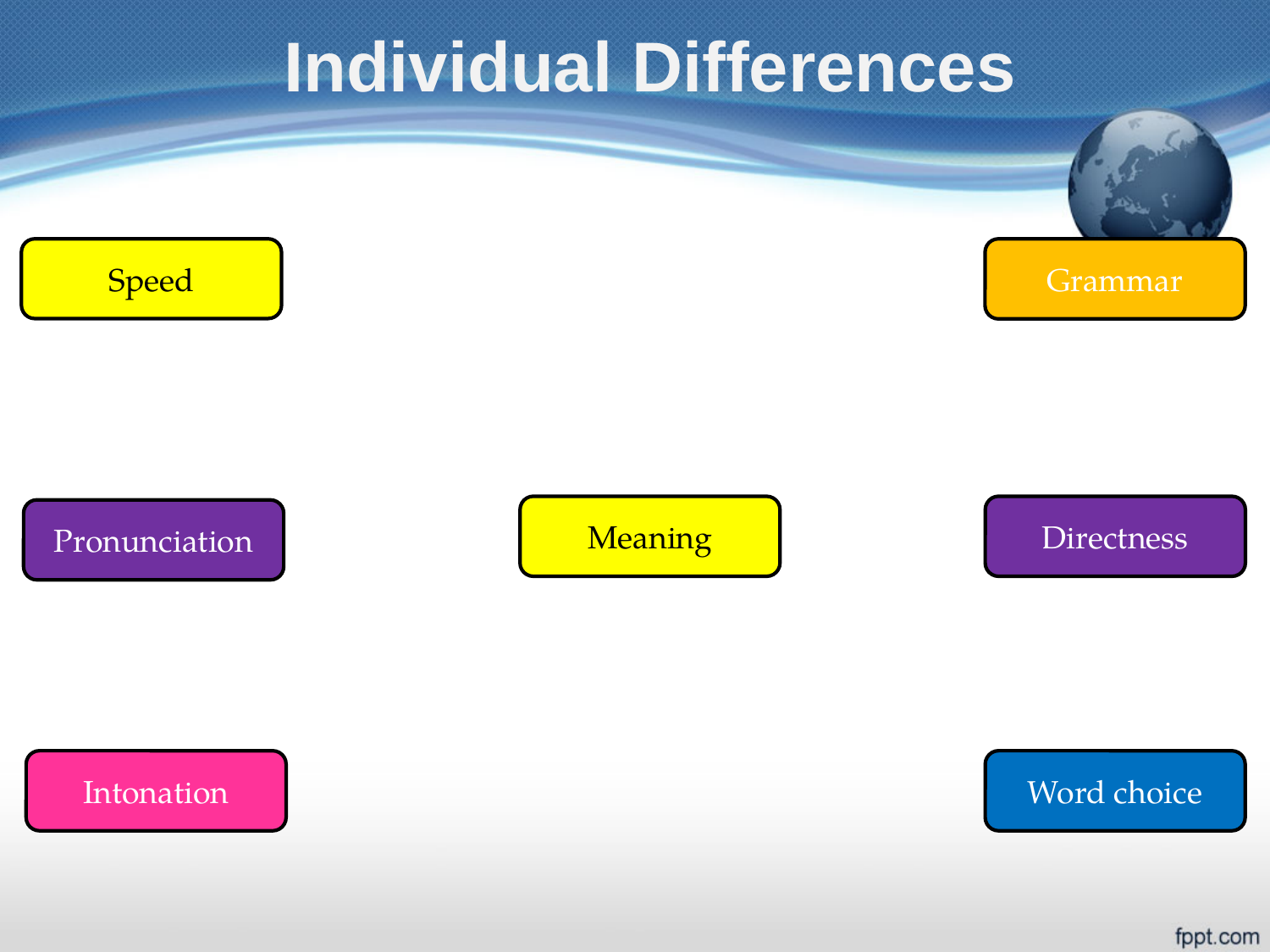

Individual Differences
Speed
Grammar
Meaning
Directness
Pronunciation
Intonation
Word choice